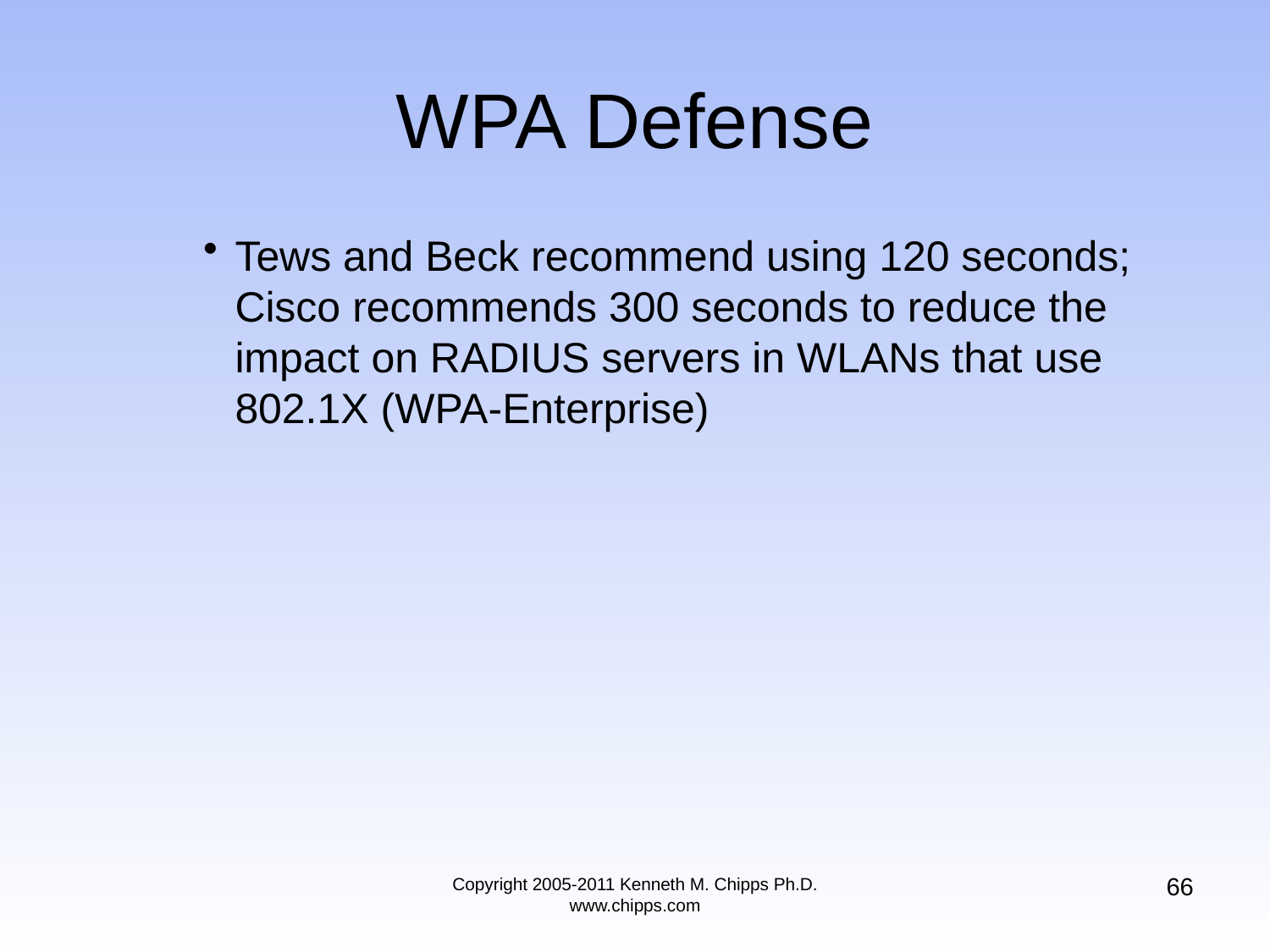

# WPA Defense
Tews and Beck recommend using 120 seconds; Cisco recommends 300 seconds to reduce the impact on RADIUS servers in WLANs that use 802.1X (WPA-Enterprise)
66
Copyright 2005-2011 Kenneth M. Chipps Ph.D. www.chipps.com